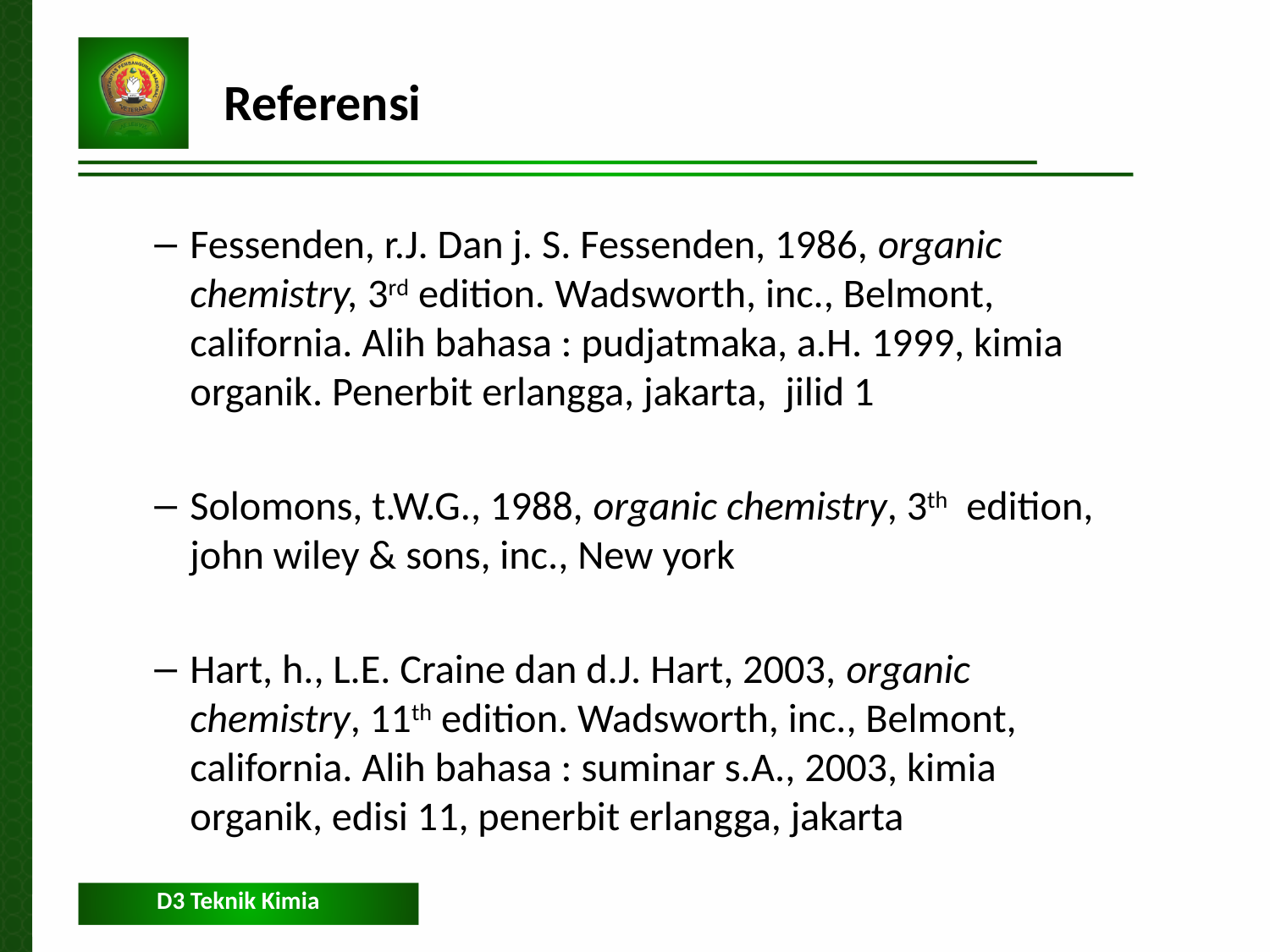

Referensi
Fessenden, r.J. Dan j. S. Fessenden, 1986, organic chemistry, 3rd edition. Wadsworth, inc., Belmont, california. Alih bahasa : pudjatmaka, a.H. 1999, kimia organik. Penerbit erlangga, jakarta,  jilid 1

Solomons, t.W.G., 1988, organic chemistry, 3th  edition, john wiley & sons, inc., New york

Hart, h., L.E. Craine dan d.J. Hart, 2003, organic chemistry, 11th edition. Wadsworth, inc., Belmont, california. Alih bahasa : suminar s.A., 2003, kimia organik, edisi 11, penerbit erlangga, jakarta
D3 Teknik Kimia